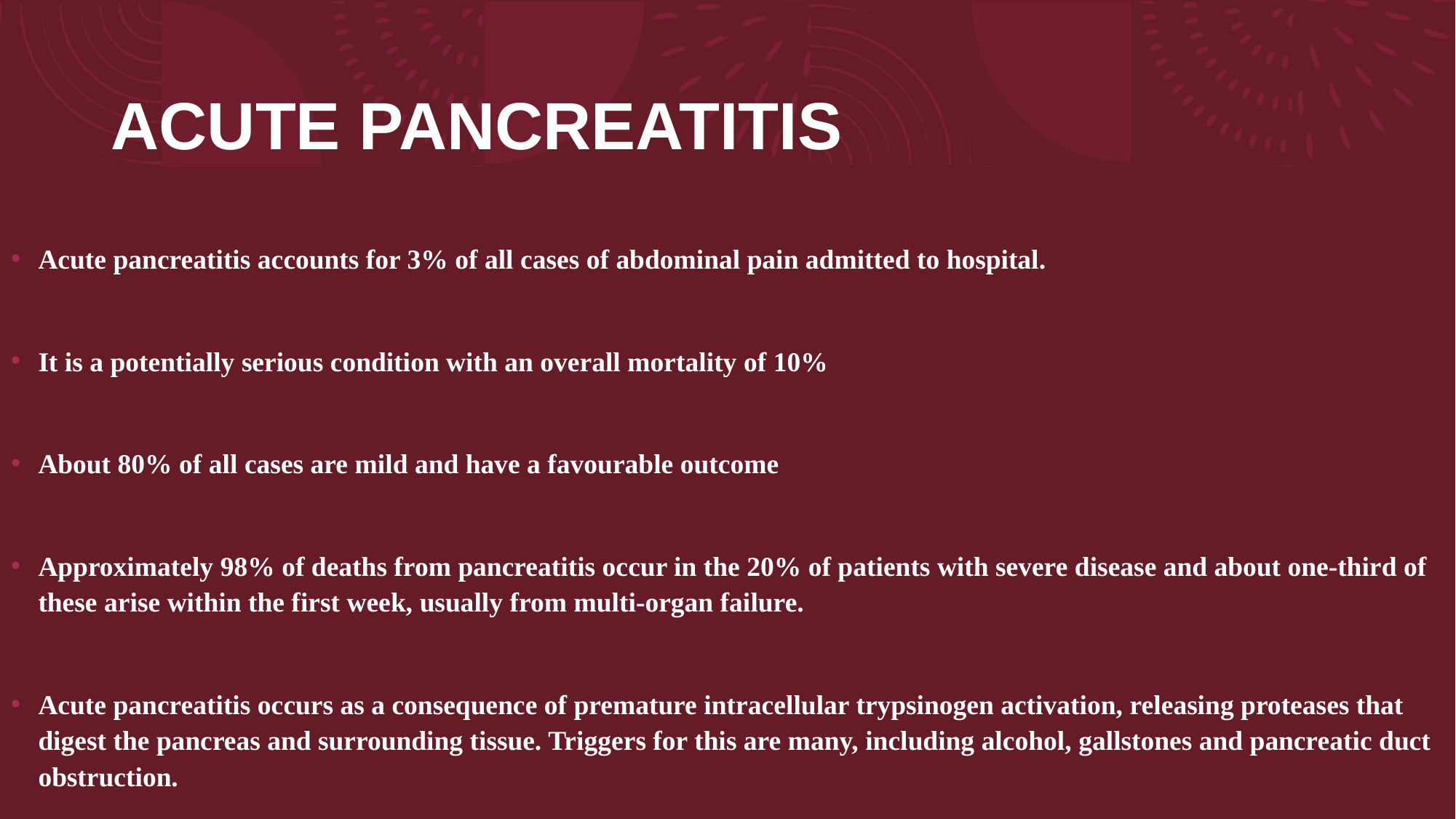

# ACUTE PANCREATITIS
Acute pancreatitis accounts for 3% of all cases of abdominal pain admitted to hospital.

It is a potentially serious condition with an overall mortality of 10%

About 80% of all cases are mild and have a favourable outcome

Approximately 98% of deaths from pancreatitis occur in the 20% of patients with severe disease and about one-third of these arise within the first week, usually from multi-organ failure.

Acute pancreatitis occurs as a consequence of premature intracellular trypsinogen activation, releasing proteases that digest the pancreas and surrounding tissue. Triggers for this are many, including alcohol, gallstones and pancreatic duct obstruction.